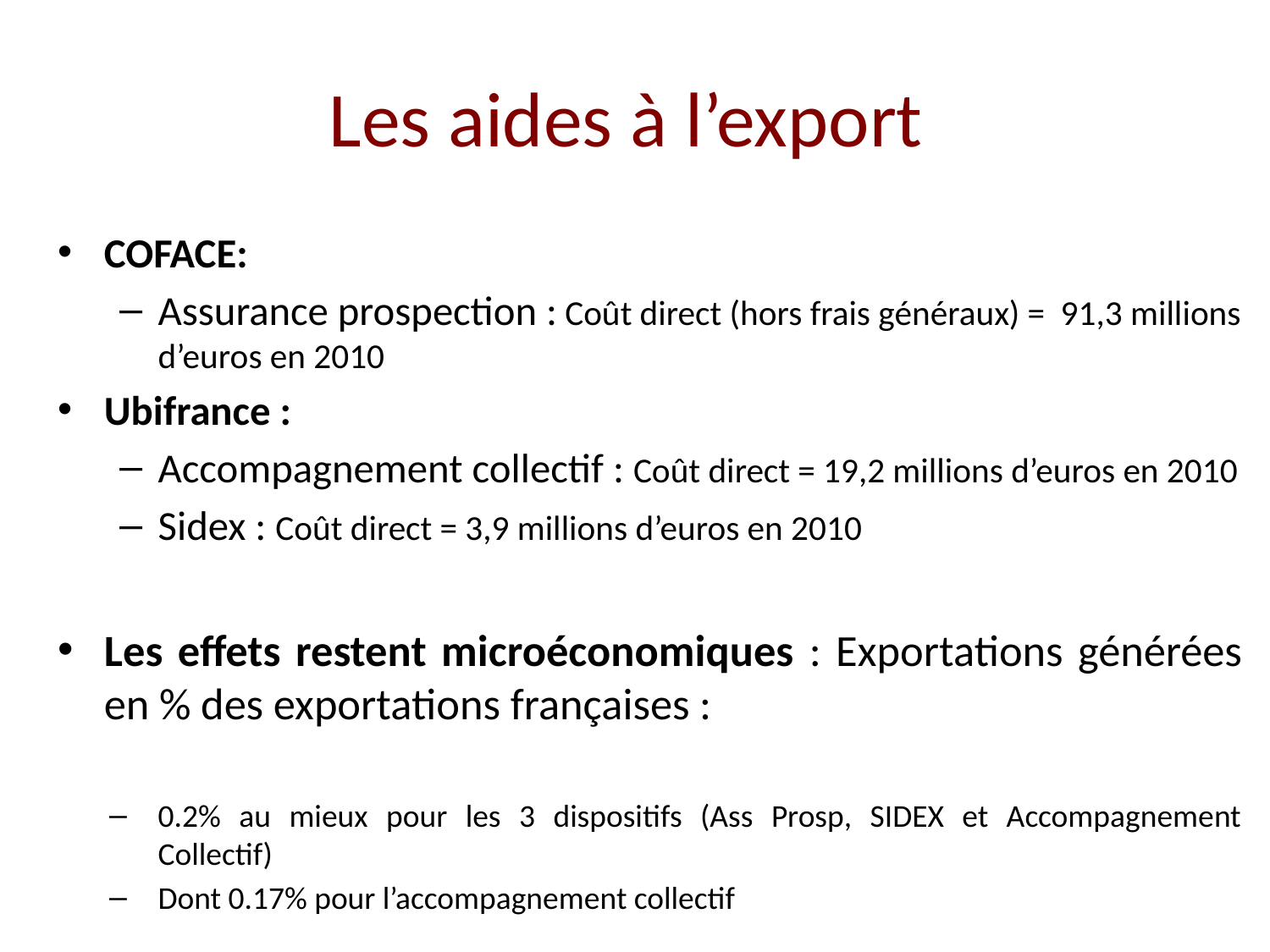

# Les aides à l’export

COFACE:
Assurance prospection : Coût direct (hors frais généraux) =  91,3 millions d’euros en 2010
Ubifrance :
Accompagnement collectif : Coût direct = 19,2 millions d’euros en 2010
Sidex : Coût direct = 3,9 millions d’euros en 2010

Les effets restent microéconomiques : Exportations générées en % des exportations françaises :

0.2% au mieux pour les 3 dispositifs (Ass Prosp, SIDEX et Accompagnement Collectif)
Dont 0.17% pour l’accompagnement collectif